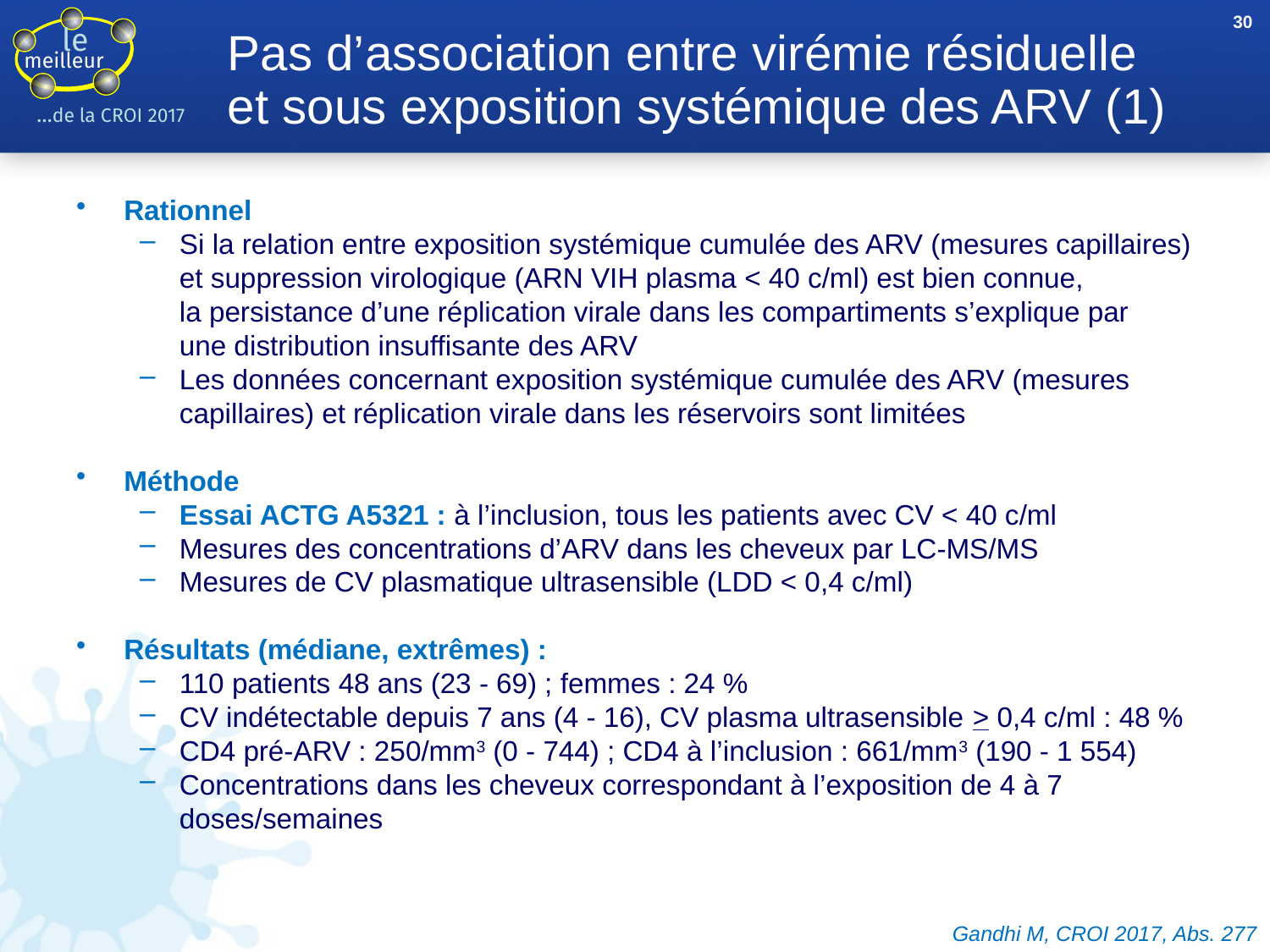

30
# Pas d’association entre virémie résiduelle et sous exposition systémique des ARV (1)
Rationnel
Si la relation entre exposition systémique cumulée des ARV (mesures capillaires)
et suppression virologique (ARN VIH plasma < 40 c/ml) est bien connue,
la persistance d’une réplication virale dans les compartiments s’explique par
une distribution insuffisante des ARV
Les données concernant exposition systémique cumulée des ARV (mesures capillaires) et réplication virale dans les réservoirs sont limitées

Méthode
Essai ACTG A5321 : à l’inclusion, tous les patients avec CV < 40 c/ml
Mesures des concentrations d’ARV dans les cheveux par LC-MS/MS
Mesures de CV plasmatique ultrasensible (LDD < 0,4 c/ml)

Résultats (médiane, extrêmes) :
110 patients 48 ans (23 - 69) ; femmes : 24 %
CV indétectable depuis 7 ans (4 - 16), CV plasma ultrasensible > 0,4 c/ml : 48 %
CD4 pré-ARV : 250/mm3 (0 - 744) ; CD4 à l’inclusion : 661/mm3 (190 - 1 554)
Concentrations dans les cheveux correspondant à l’exposition de 4 à 7 doses/semaines

Gandhi M, CROI 2017, Abs. 277